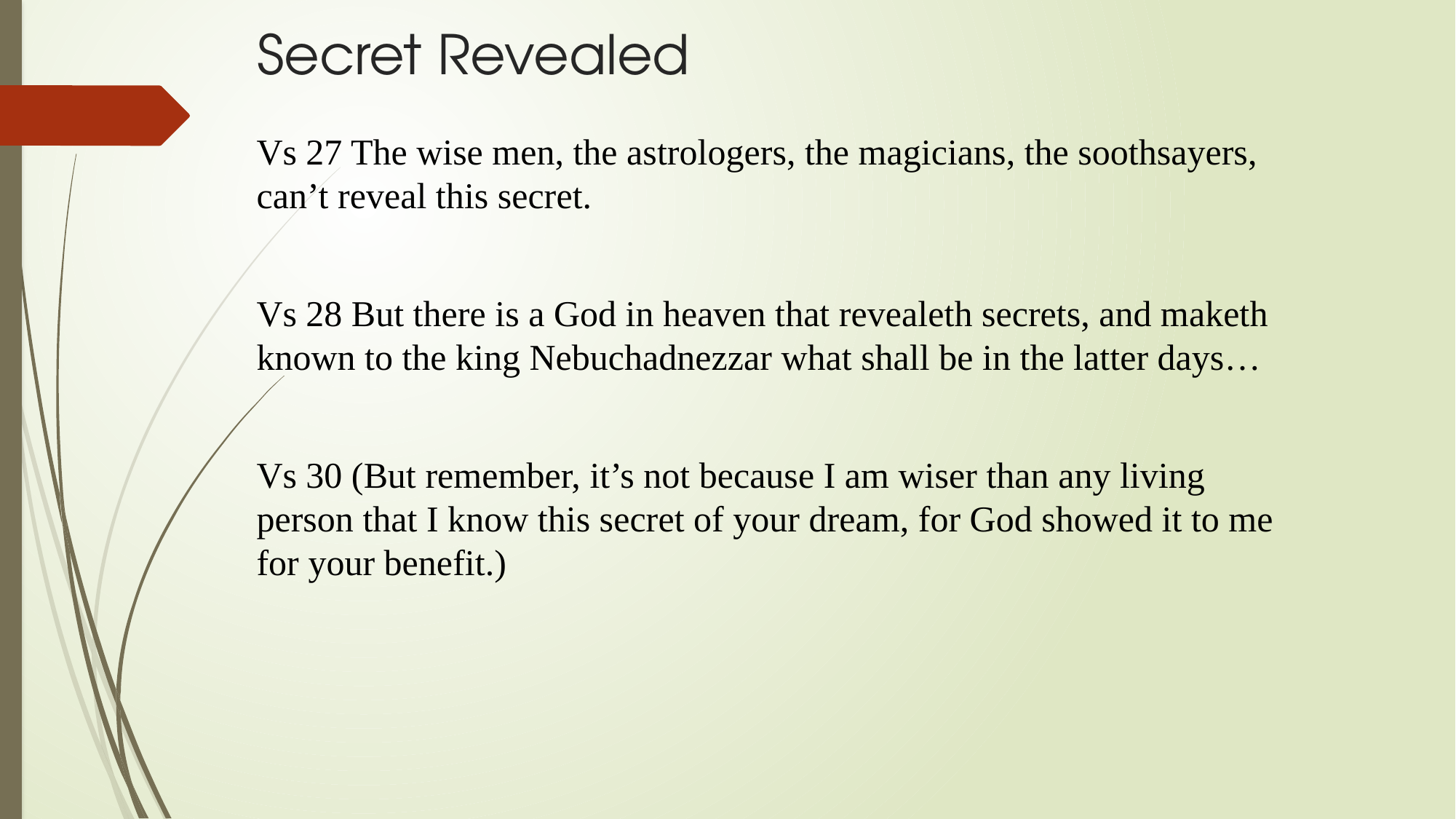

# Secret Revealed
Vs 27 The wise men, the astrologers, the magicians, the soothsayers, can’t reveal this secret.

Vs 28 But there is a God in heaven that revealeth secrets, and maketh known to the king Nebuchadnezzar what shall be in the latter days…

Vs 30 (But remember, it’s not because I am wiser than any living person that I know this secret of your dream, for God showed it to me for your benefit.)